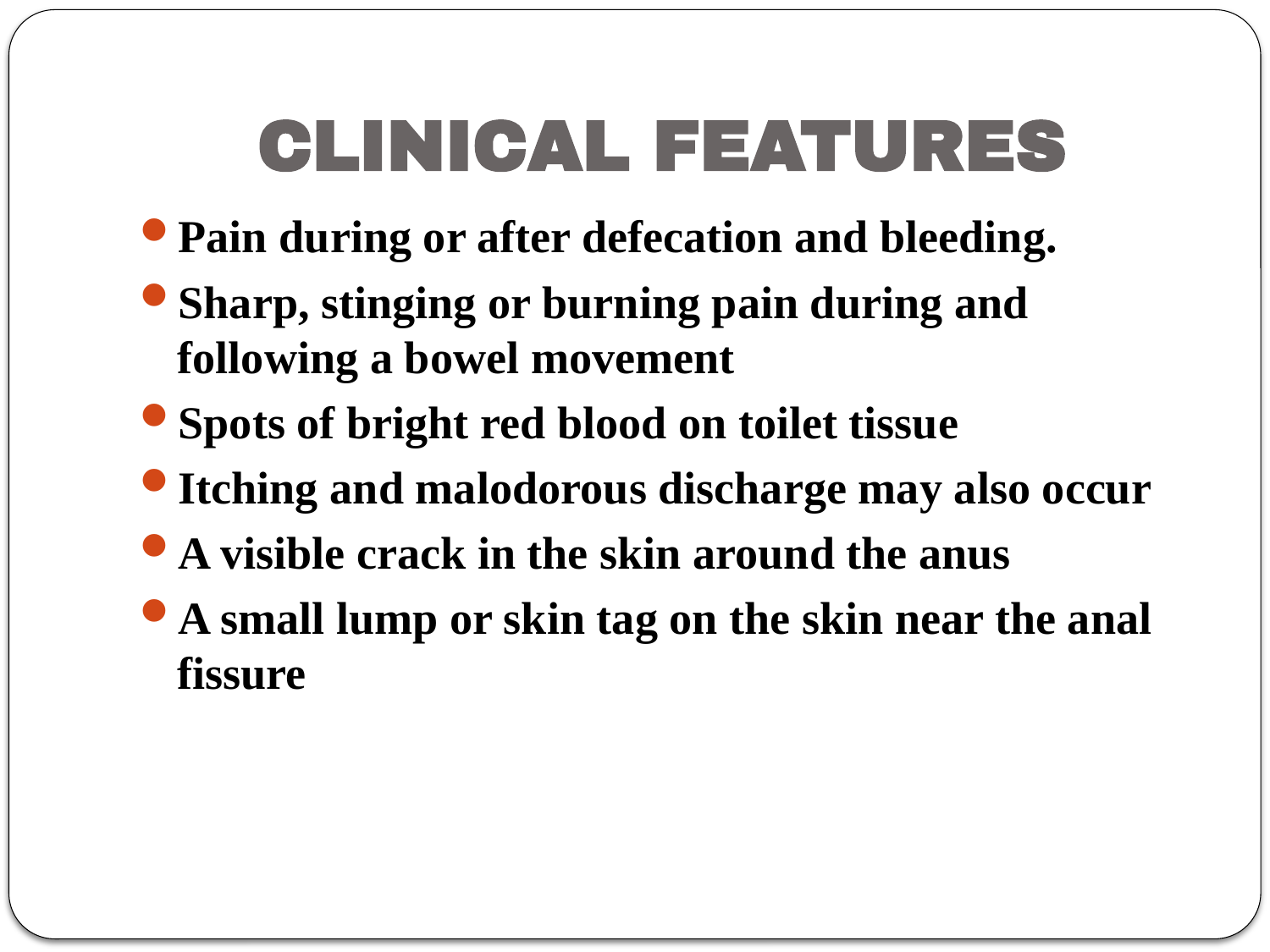

# CLINICAL FEATURES
Pain during or after defecation and bleeding.
Sharp, stinging or burning pain during and following a bowel movement
Spots of bright red blood on toilet tissue
Itching and malodorous discharge may also occur
A visible crack in the skin around the anus
A small lump or skin tag on the skin near the anal fissure